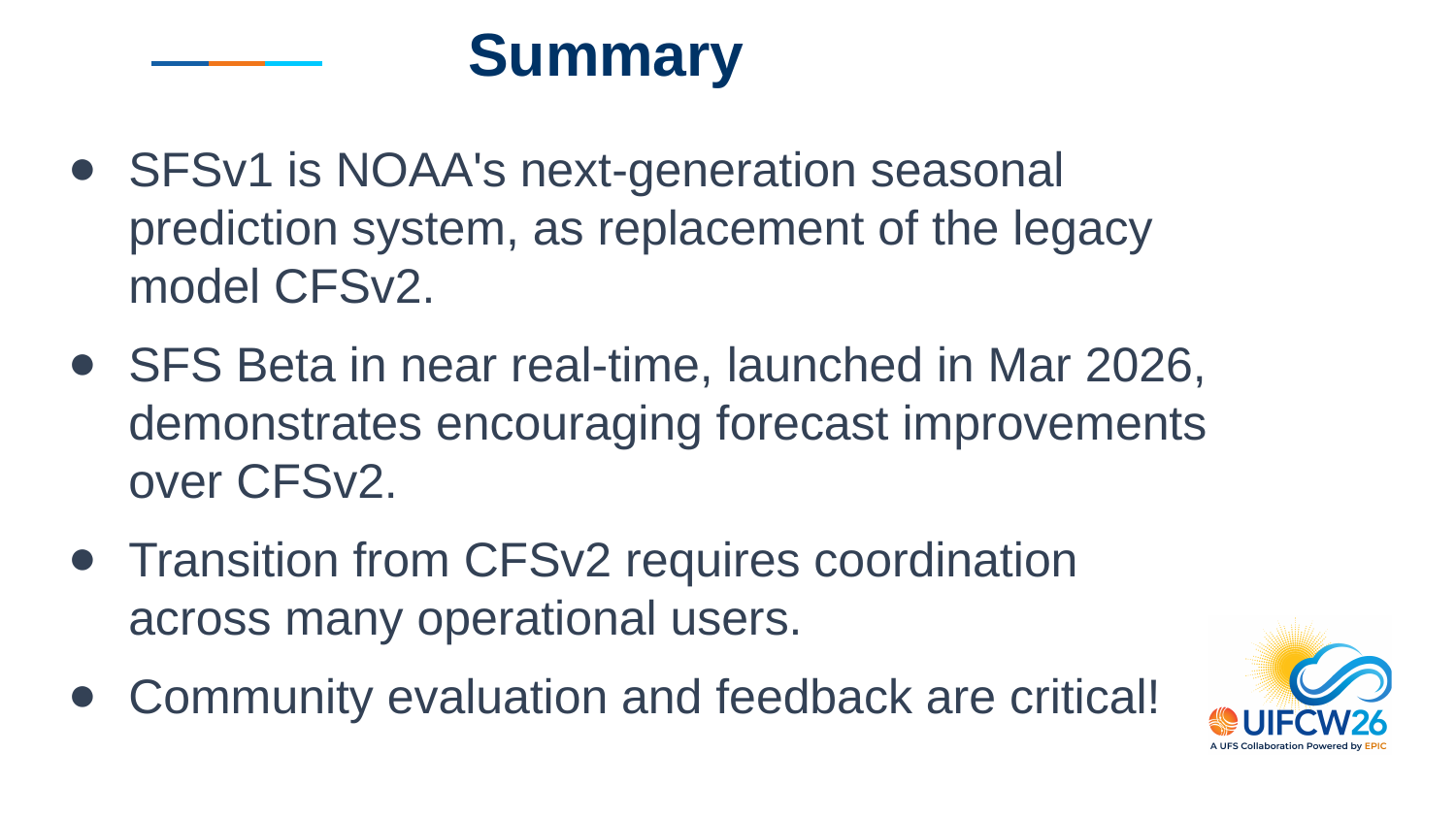

Summary
SFSv1 is NOAA's next-generation seasonal prediction system, as replacement of the legacy model CFSv2.
SFS Beta in near real-time, launched in Mar 2026, demonstrates encouraging forecast improvements over CFSv2.
Transition from CFSv2 requires coordination across many operational users.
Community evaluation and feedback are critical!